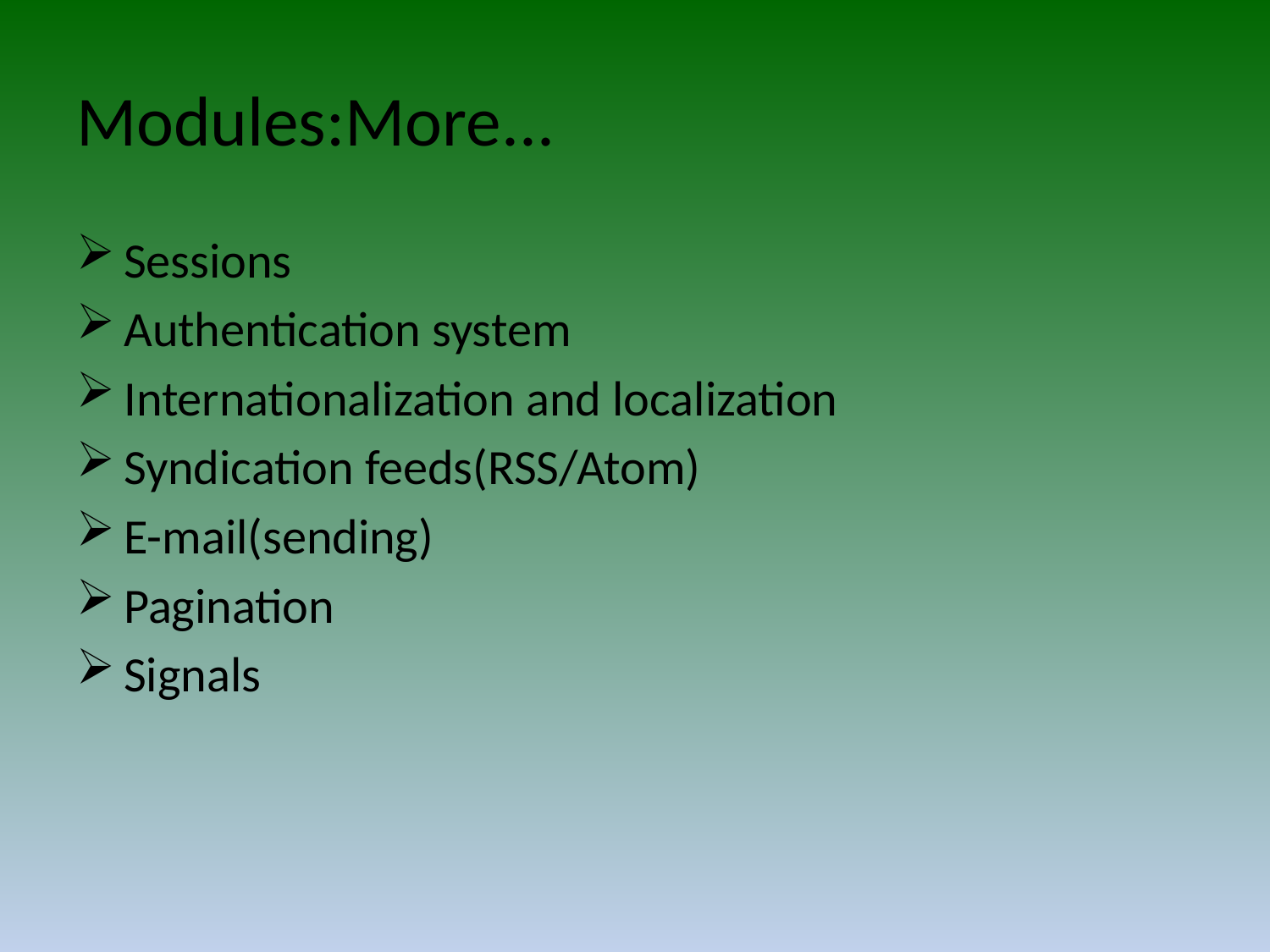

# Modules:More...
Sessions
Authentication system
Internationalization and localization
Syndication feeds(RSS/Atom)
E-mail(sending)
Pagination
Signals